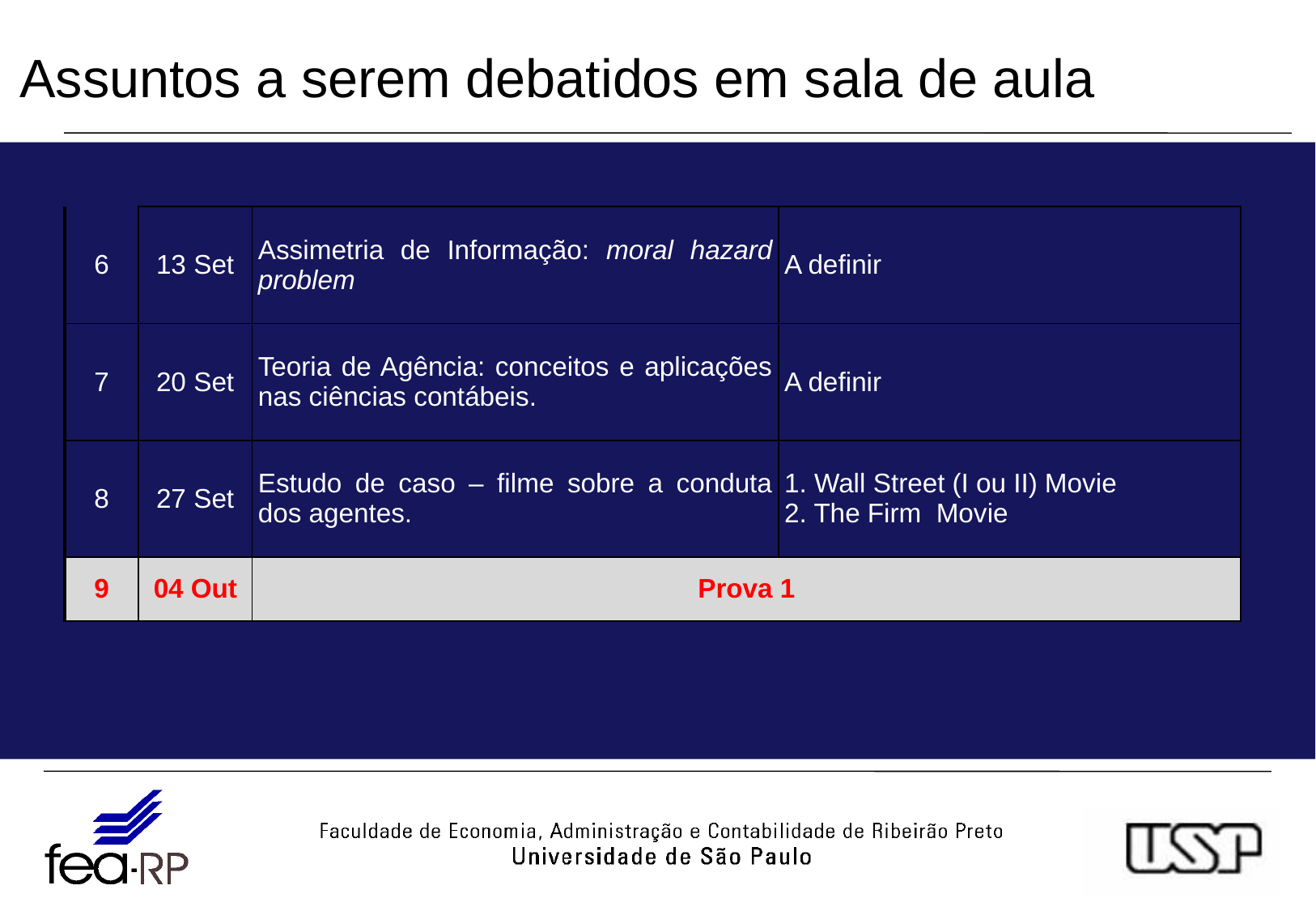

# Assuntos a serem debatidos em sala de aula
| 6 | 13 Set | Assimetria de Informação: moral hazard problem | A definir |
| --- | --- | --- | --- |
| 7 | 20 Set | Teoria de Agência: conceitos e aplicações nas ciências contábeis. | A definir |
| 8 | 27 Set | Estudo de caso – filme sobre a conduta dos agentes. | 1. Wall Street (I ou II) Movie 2. The Firm Movie |
| 9 | 04 Out | Prova 1 |  |